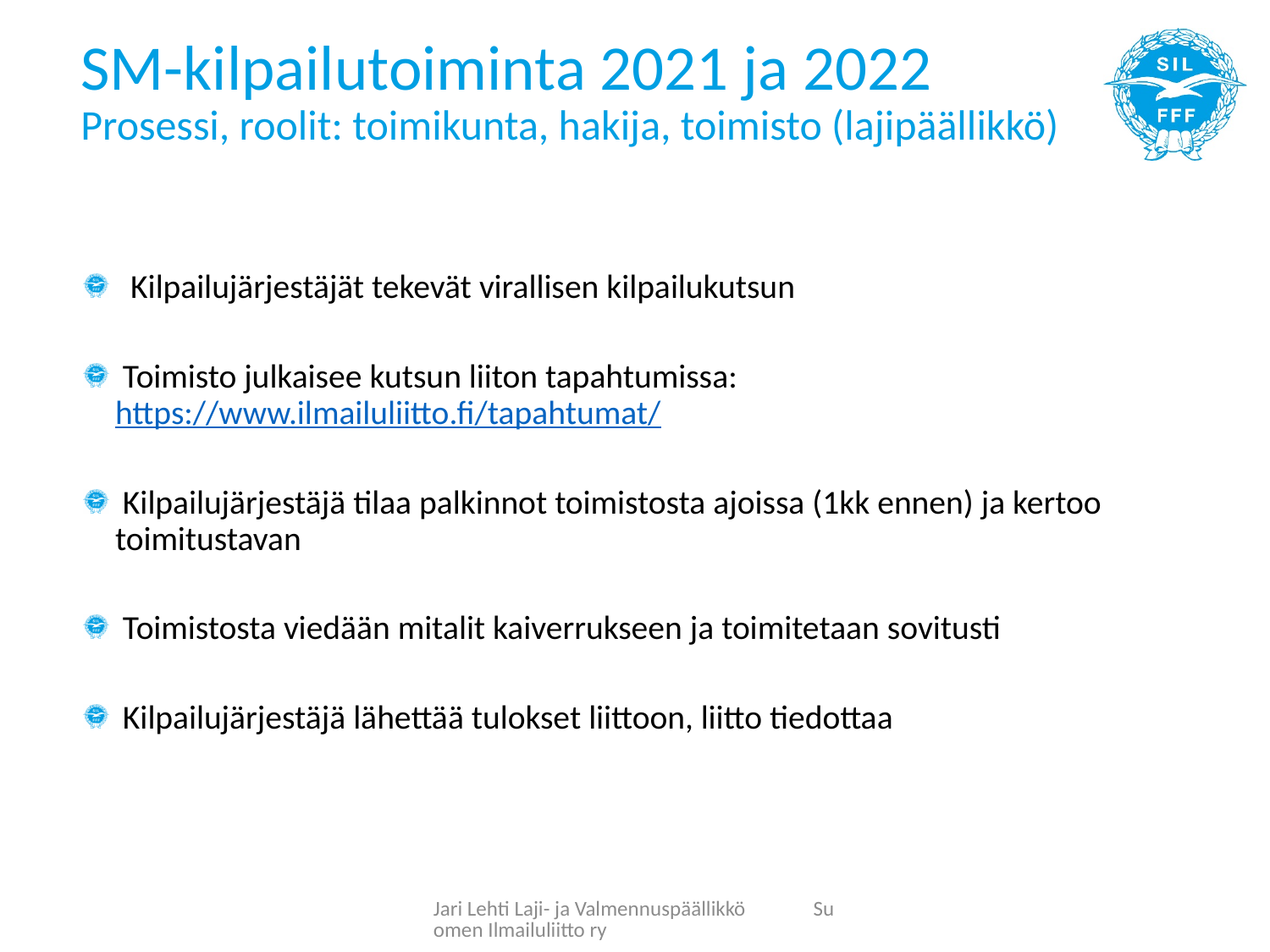

# SM-kilpailutoiminta 2021 ja 2022 Prosessi, roolit: toimikunta, hakija, toimisto (lajipäällikkö)

  Kilpailujärjestäjät tekevät virallisen kilpailukutsun
 Toimisto julkaisee kutsun liiton tapahtumissa: https://www.ilmailuliitto.fi/tapahtumat/
 Kilpailujärjestäjä tilaa palkinnot toimistosta ajoissa (1kk ennen) ja kertoo toimitustavan
 Toimistosta viedään mitalit kaiverrukseen ja toimitetaan sovitusti
 Kilpailujärjestäjä lähettää tulokset liittoon, liitto tiedottaa

Jari Lehti Laji- ja Valmennuspäällikkö              Suomen Ilmailuliitto ry